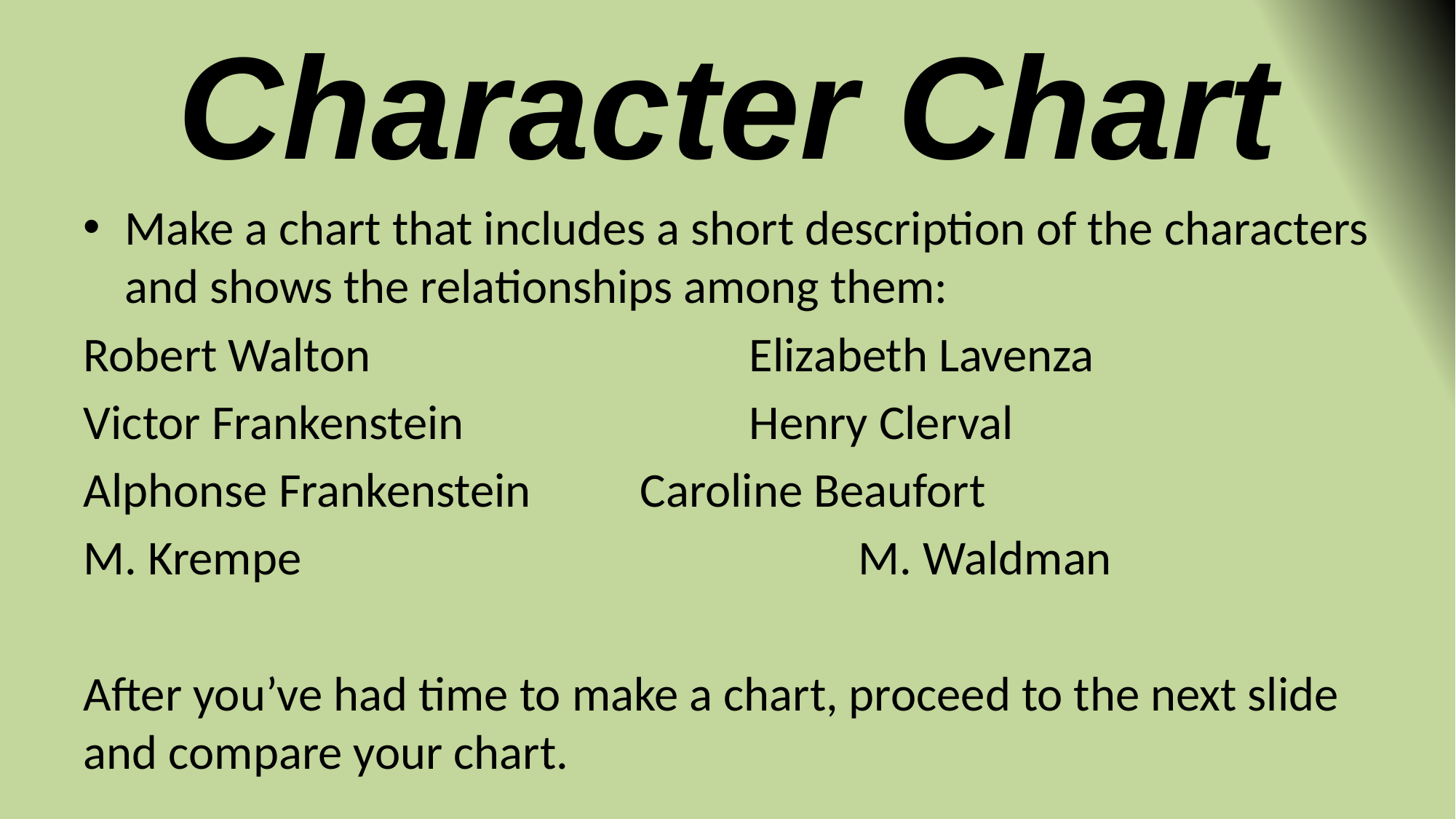

# Character Chart
Make a chart that includes a short description of the characters and shows the relationships among them:
Robert Walton				 Elizabeth Lavenza
Victor Frankenstein			 Henry Clerval
Alphonse Frankenstein	 Caroline Beaufort
M. Krempe						 M. Waldman

After you’ve had time to make a chart, proceed to the next slide and compare your chart.